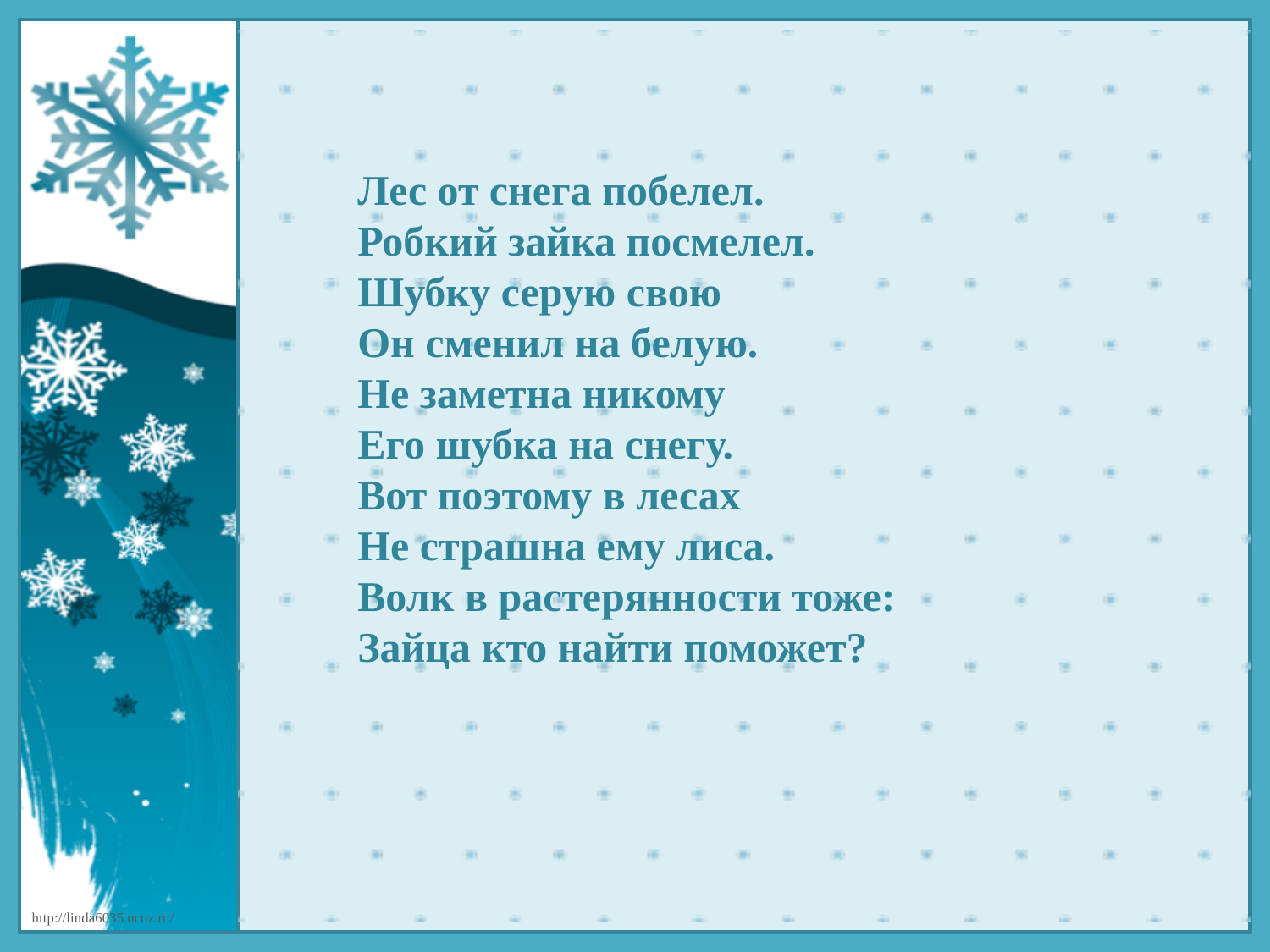

Лес от снега побелел.
Робкий зайка посмелел.
Шубку серую свою
Он сменил на белую.
Не заметна никому
Его шубка на снегу.
Вот поэтому в лесах
Не страшна ему лиса.
Волк в растерянности тоже:
Зайца кто найти поможет?